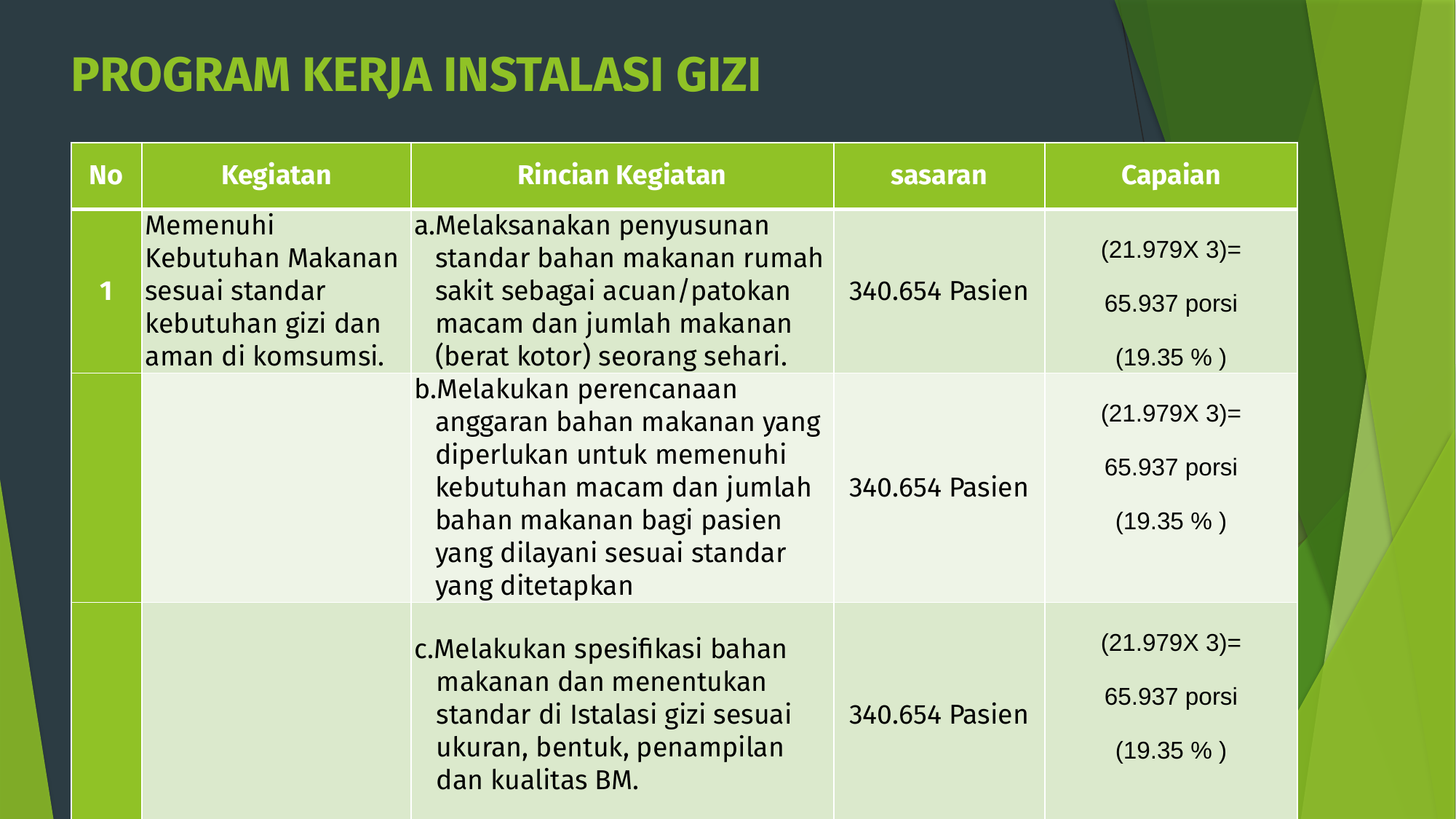

# PROGRAM KERJA INSTALASI GIZI
| No | Kegiatan | Rincian Kegiatan | sasaran | Capaian |
| --- | --- | --- | --- | --- |
| 1 | Memenuhi Kebutuhan Makanan sesuai standar kebutuhan gizi dan aman di komsumsi. | Melaksanakan penyusunan standar bahan makanan rumah sakit sebagai acuan/patokan macam dan jumlah makanan (berat kotor) seorang sehari. | 340.654 Pasien | (21.979X 3)= 65.937 porsi (19.35 % ) |
|  |  | b.Melakukan perencanaan anggaran bahan makanan yang diperlukan untuk memenuhi kebutuhan macam dan jumlah bahan makanan bagi pasien yang dilayani sesuai standar yang ditetapkan | 340.654 Pasien | (21.979X 3)= 65.937 porsi (19.35 % ) |
|  |  | c.Melakukan spesifikasi bahan makanan dan menentukan standar di Istalasi gizi sesuai ukuran, bentuk, penampilan dan kualitas BM. | 340.654 Pasien | (21.979X 3)= 65.937 porsi (19.35 % ) |